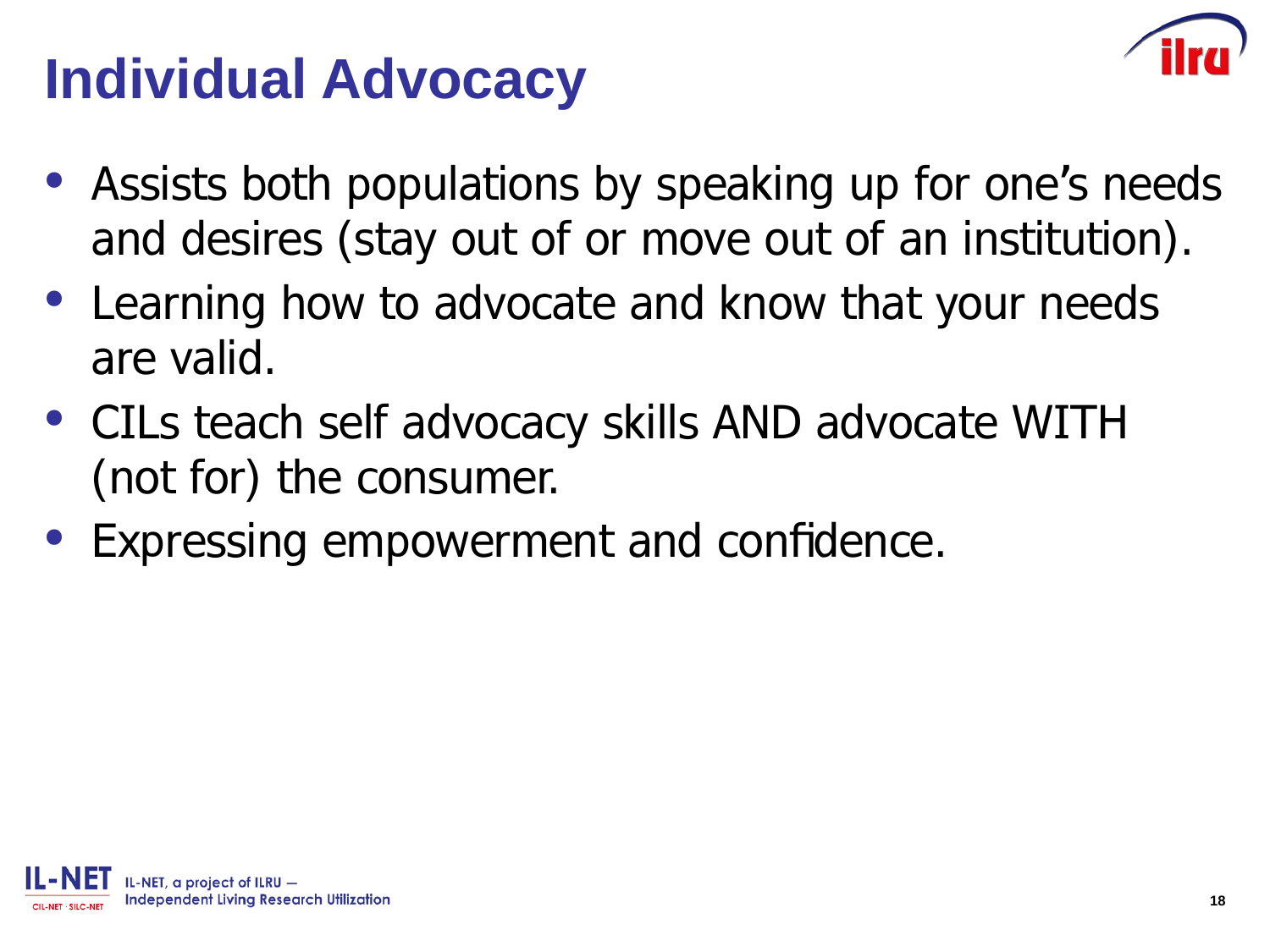

# Individual Advocacy
Assists both populations by speaking up for one’s needs and desires (stay out of or move out of an institution).
Learning how to advocate and know that your needs are valid.
CILs teach self advocacy skills AND advocate WITH (not for) the consumer.
Expressing empowerment and confidence.